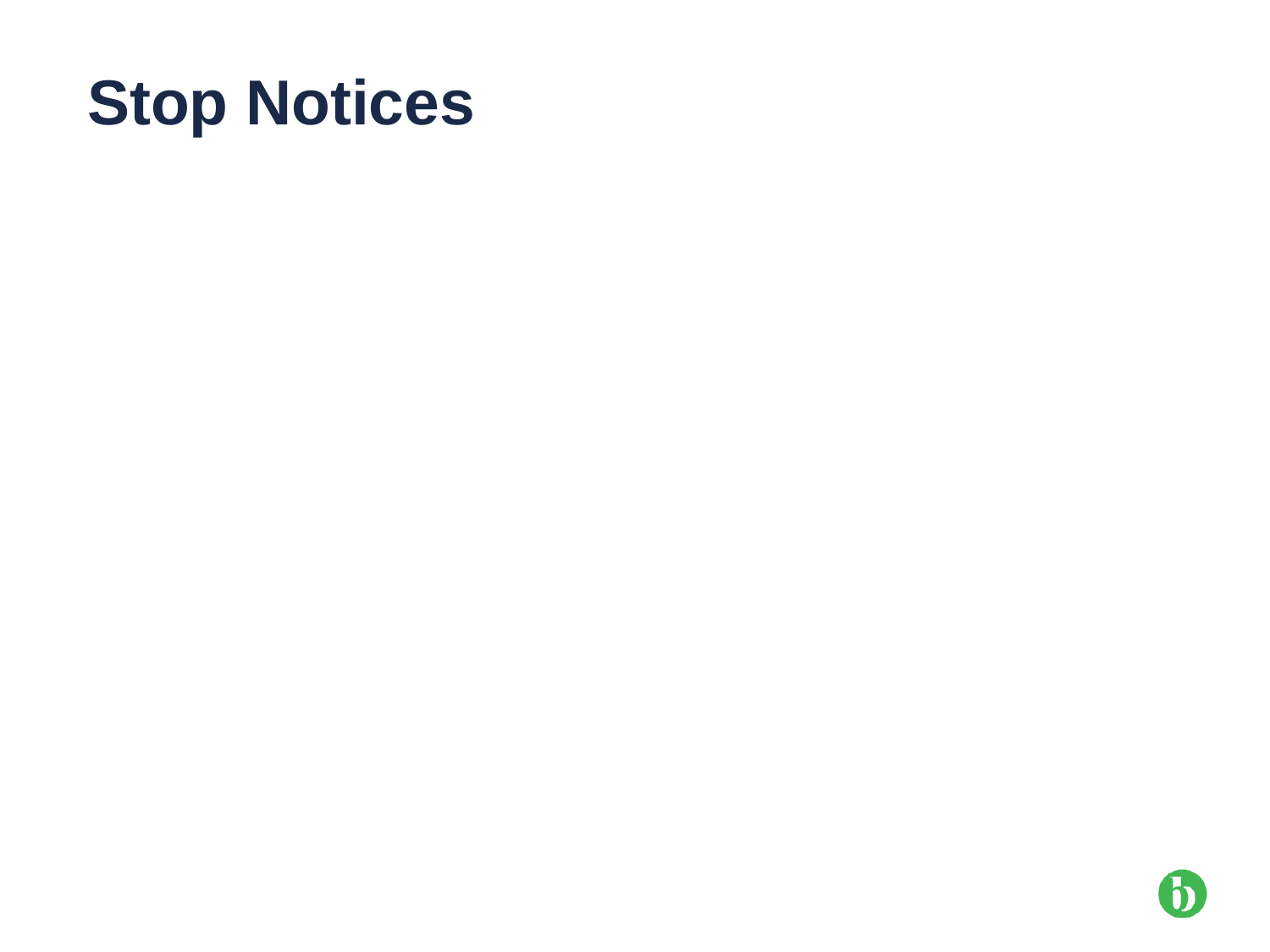

# Stop Notices
A ‘stop notice’ can be served after an enforcement notice has been served and before the expiry of the period for compliance, and prohibits the carrying out of the relevant activity on the land
It cannot prohibit the use of any building as a dwelling house
Can’t be used to prohibit carrying out any activity if it has been carried on for a period of more than four years previously
Service of a stop notice is discretionary- must be satisfied it is necessary to safeguard amenity or public safety
Requires not less than 3 days notice to come into effect
      Compensation can be payable in some circumstances
An offence not to comply with it once it has been served